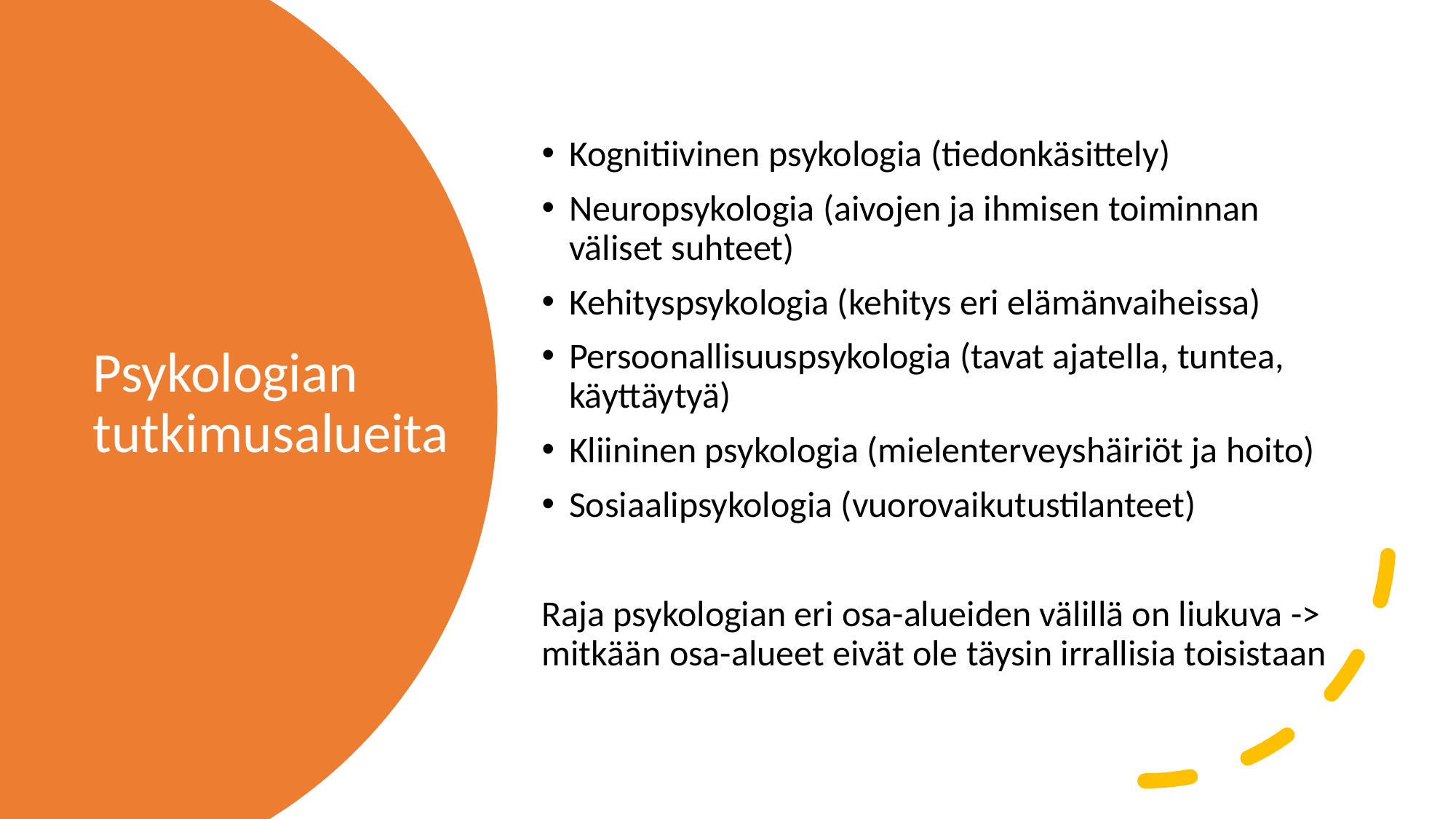

Kognitiivinen psykologia (tiedonkäsittely)
Neuropsykologia (aivojen ja ihmisen toiminnan väliset suhteet)
Kehityspsykologia (kehitys eri elämänvaiheissa)
Persoonallisuuspsykologia (tavat ajatella, tuntea, käyttäytyä)
Kliininen psykologia (mielenterveyshäiriöt ja hoito)
Sosiaalipsykologia (vuorovaikutustilanteet)

Raja psykologian eri osa-alueiden välillä on liukuva -> mitkään osa-alueet eivät ole täysin irrallisia toisistaan
# Psykologian tutkimusalueita